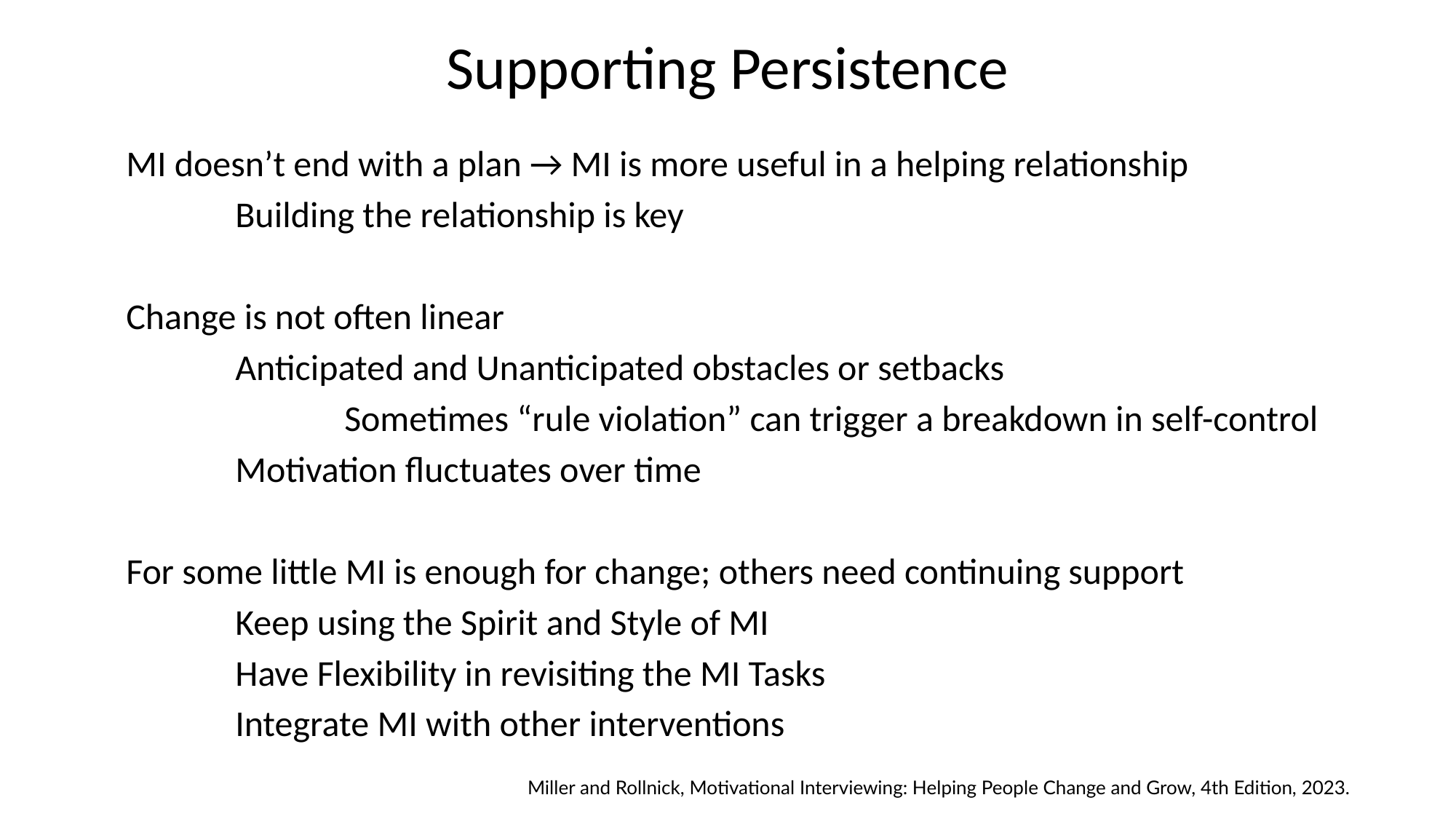

# Supporting Persistence
MI doesn’t end with a plan → MI is more useful in a helping relationship
	Building the relationship is key

Change is not often linear
	Anticipated and Unanticipated obstacles or setbacks
		Sometimes “rule violation” can trigger a breakdown in self-control
	Motivation fluctuates over time

For some little MI is enough for change; others need continuing support
	Keep using the Spirit and Style of MI
	Have Flexibility in revisiting the MI Tasks
	Integrate MI with other interventions
Miller and Rollnick, Motivational Interviewing: Helping People Change and Grow, 4th Edition, 2023.